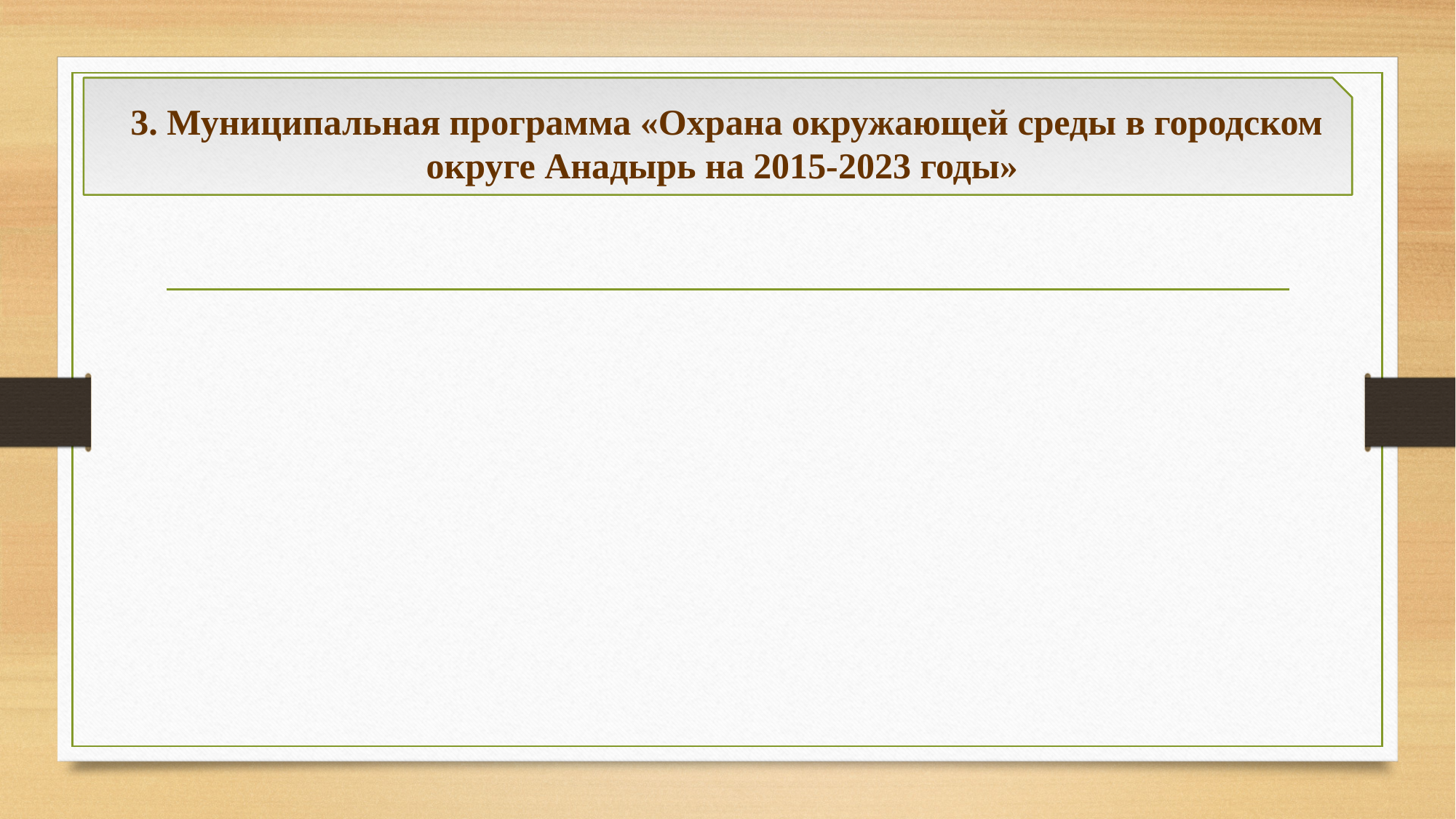

3. Муниципальная программа «Охрана окружающей среды в городском округе Анадырь на 2015-2023 годы»

[unsupported chart]